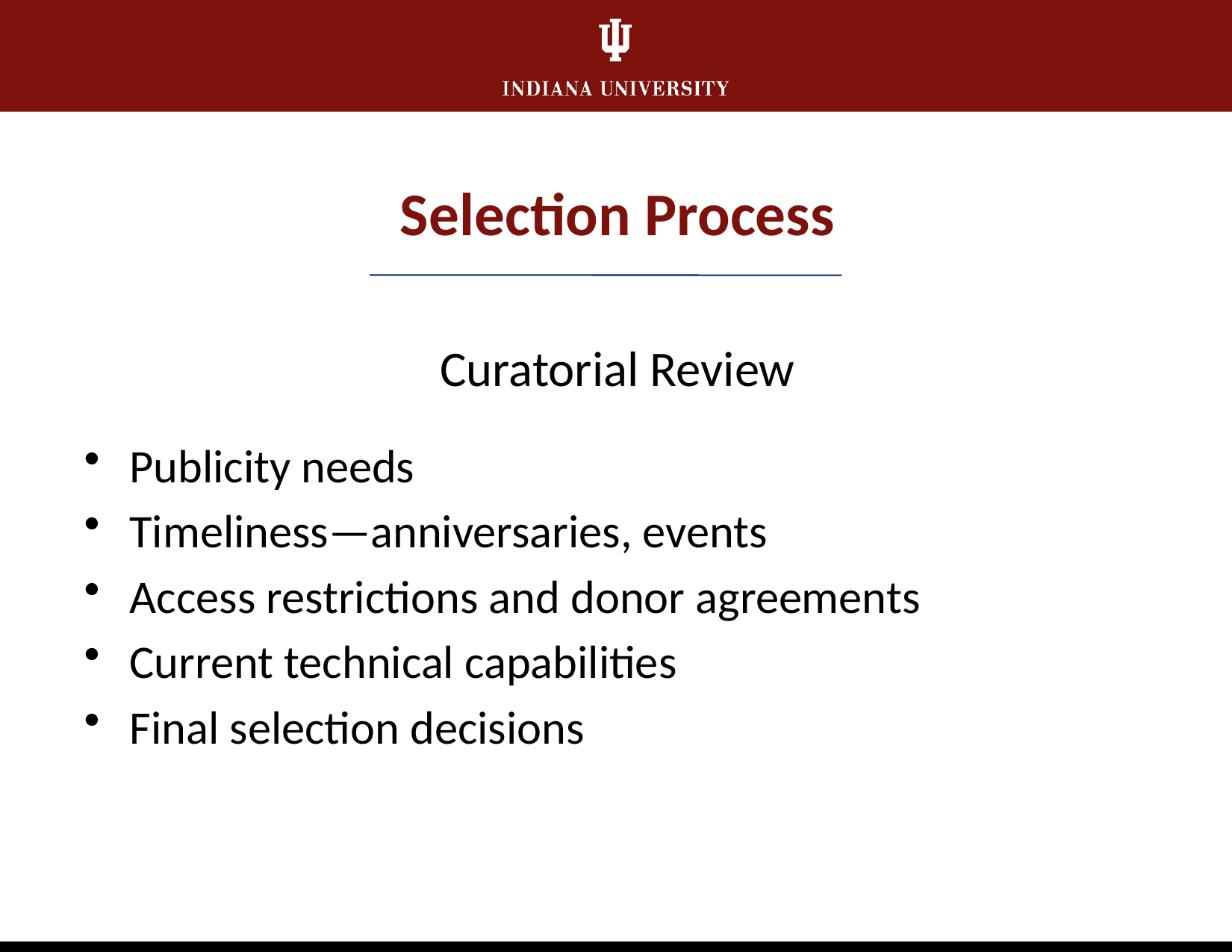

Selection Process

Curatorial Review

Publicity needs
Timeliness—anniversaries, events
Access restrictions and donor agreements
Current technical capabilities
Final selection decisions